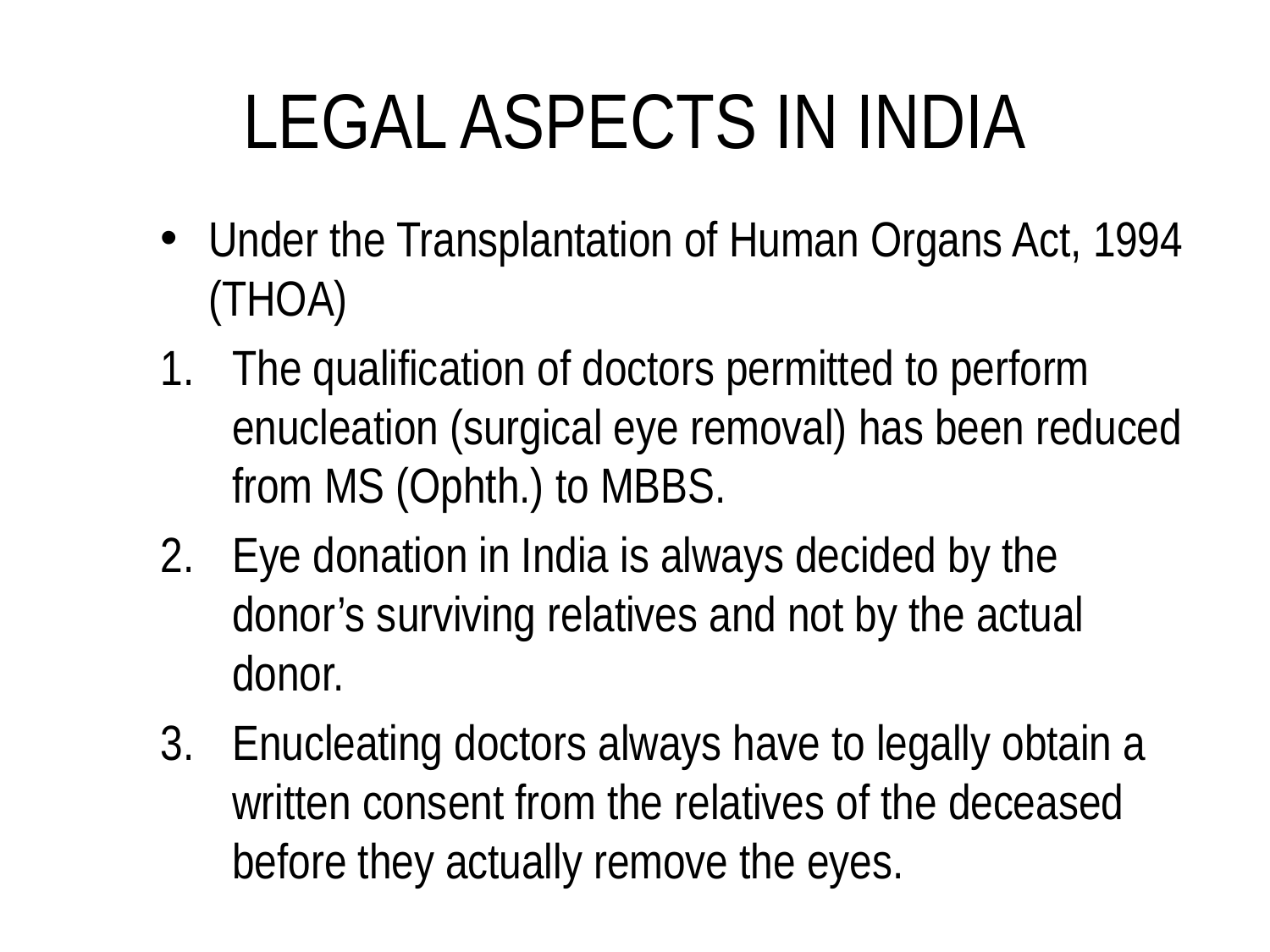

# LEGAL ASPECTS IN INDIA
Under the Transplantation of Human Organs Act, 1994 (THOA)
The qualification of doctors permitted to perform enucleation (surgical eye removal) has been reduced from MS (Ophth.) to MBBS.
Eye donation in India is always decided by the donor’s surviving relatives and not by the actual donor.
Enucleating doctors always have to legally obtain a written consent from the relatives of the deceased before they actually remove the eyes.